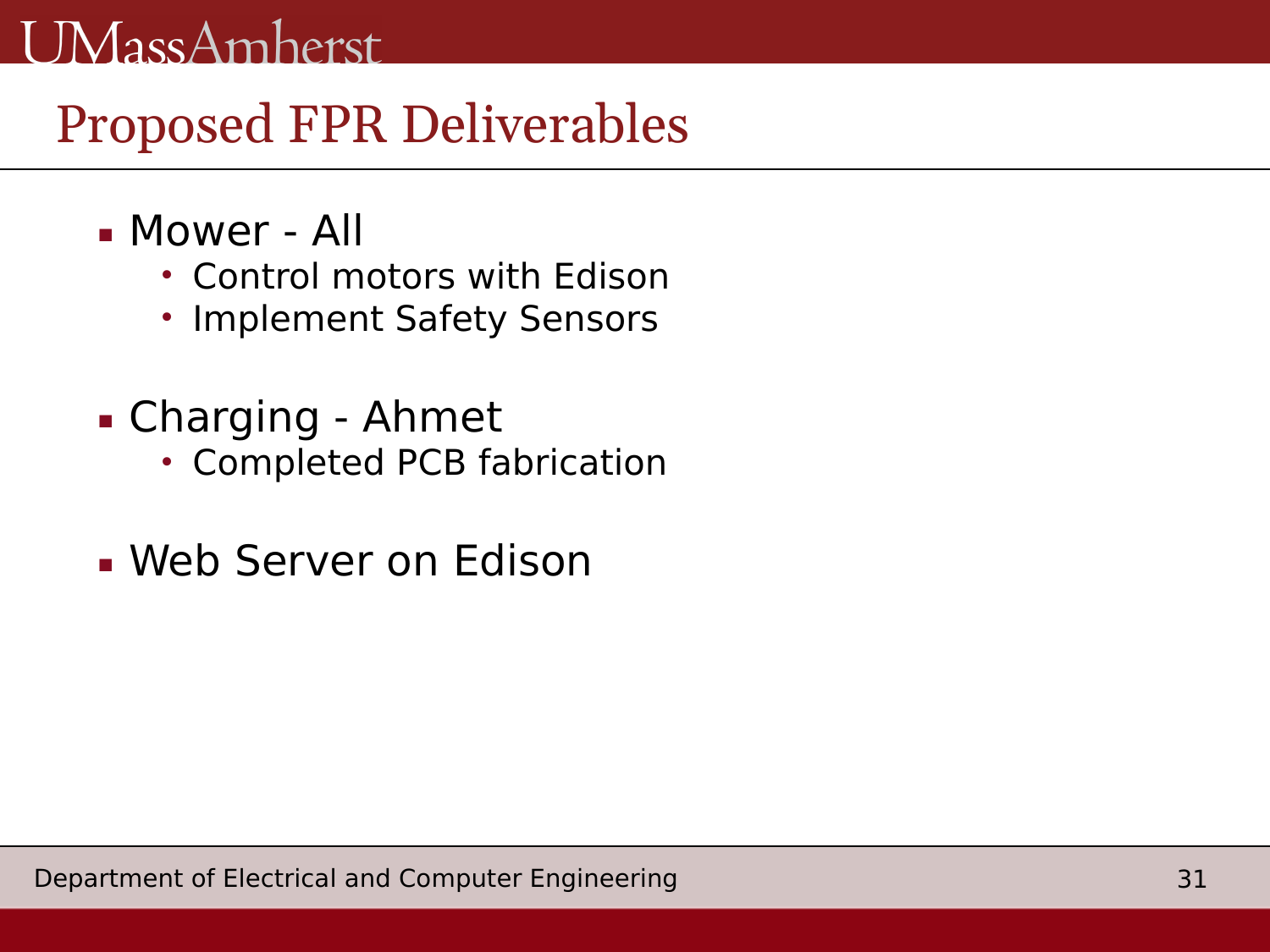

# Proposed FPR Deliverables
Mower - All
Control motors with Edison
Implement Safety Sensors

Charging - Ahmet
Completed PCB fabrication

Web Server on Edison